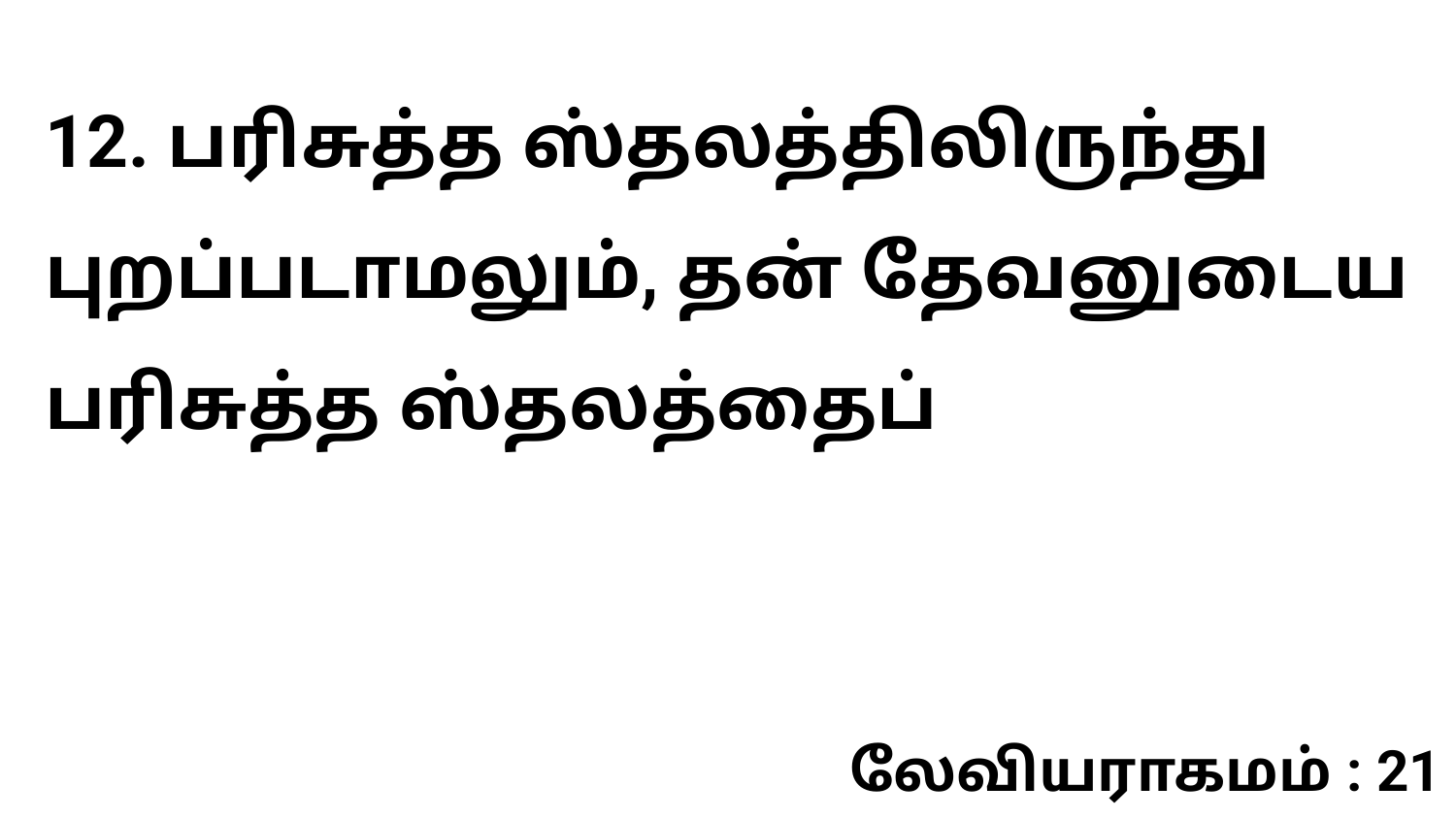

12. பரிசுத்த ஸ்தலத்திலிருந்து புறப்படாமலும், தன் தேவனுடைய பரிசுத்த ஸ்தலத்தைப்
லேவியராகமம் : 21